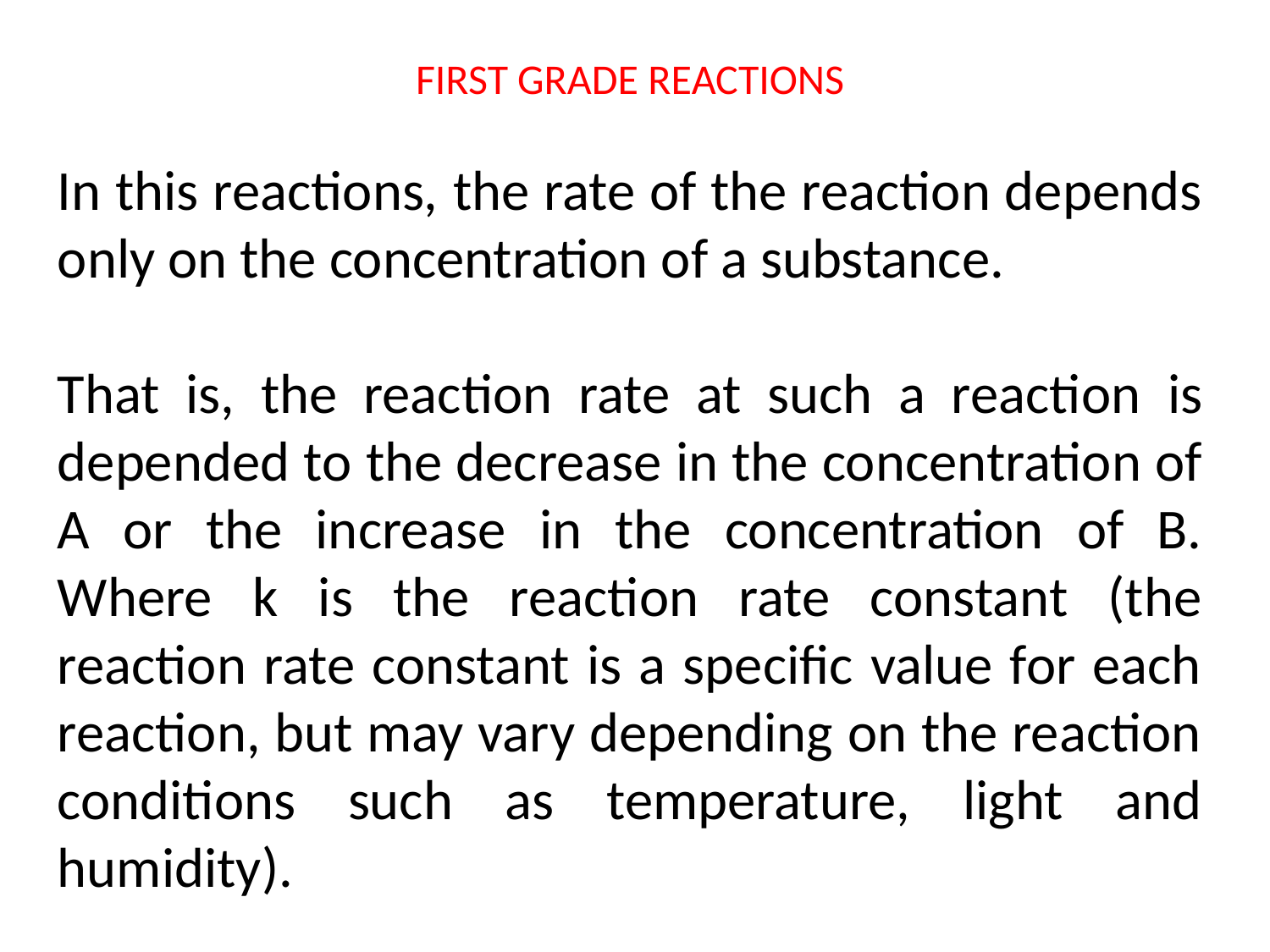

FIRST GRADE REACTIONS

In this reactions, the rate of the reaction depends only on the concentration of a substance.

That is, the reaction rate at such a reaction is depended to the decrease in the concentration of A or the increase in the concentration of B. Where k is the reaction rate constant (the reaction rate constant is a specific value for each reaction, but may vary depending on the reaction conditions such as temperature, light and humidity).